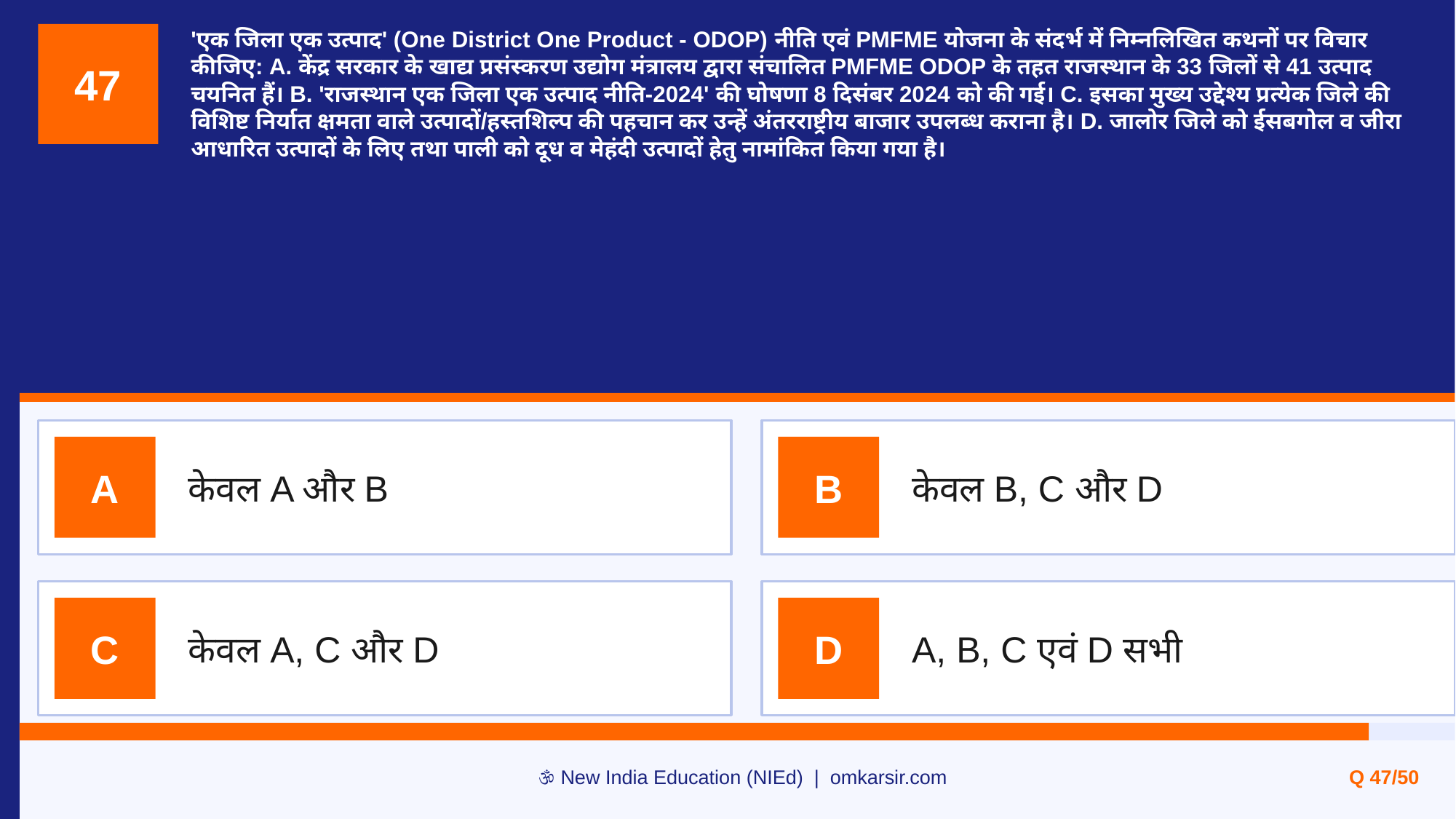

'एक जिला एक उत्पाद' (One District One Product - ODOP) नीति एवं PMFME योजना के संदर्भ में निम्नलिखित कथनों पर विचार कीजिए: A. केंद्र सरकार के खाद्य प्रसंस्करण उद्योग मंत्रालय द्वारा संचालित PMFME ODOP के तहत राजस्थान के 33 जिलों से 41 उत्पाद चयनित हैं। B. 'राजस्थान एक जिला एक उत्पाद नीति-2024' की घोषणा 8 दिसंबर 2024 को की गई। C. इसका मुख्य उद्देश्य प्रत्येक जिले की विशिष्ट निर्यात क्षमता वाले उत्पादों/हस्तशिल्प की पहचान कर उन्हें अंतरराष्ट्रीय बाजार उपलब्ध कराना है। D. जालोर जिले को ईसबगोल व जीरा आधारित उत्पादों के लिए तथा पाली को दूध व मेहंदी उत्पादों हेतु नामांकित किया गया है।
47

केवल A और B
केवल B, C और D
A
B

केवल A, C और D
A, B, C एवं D सभी
C
D

🕉️ New India Education (NIEd)  |  omkarsir.com
Q 47/50